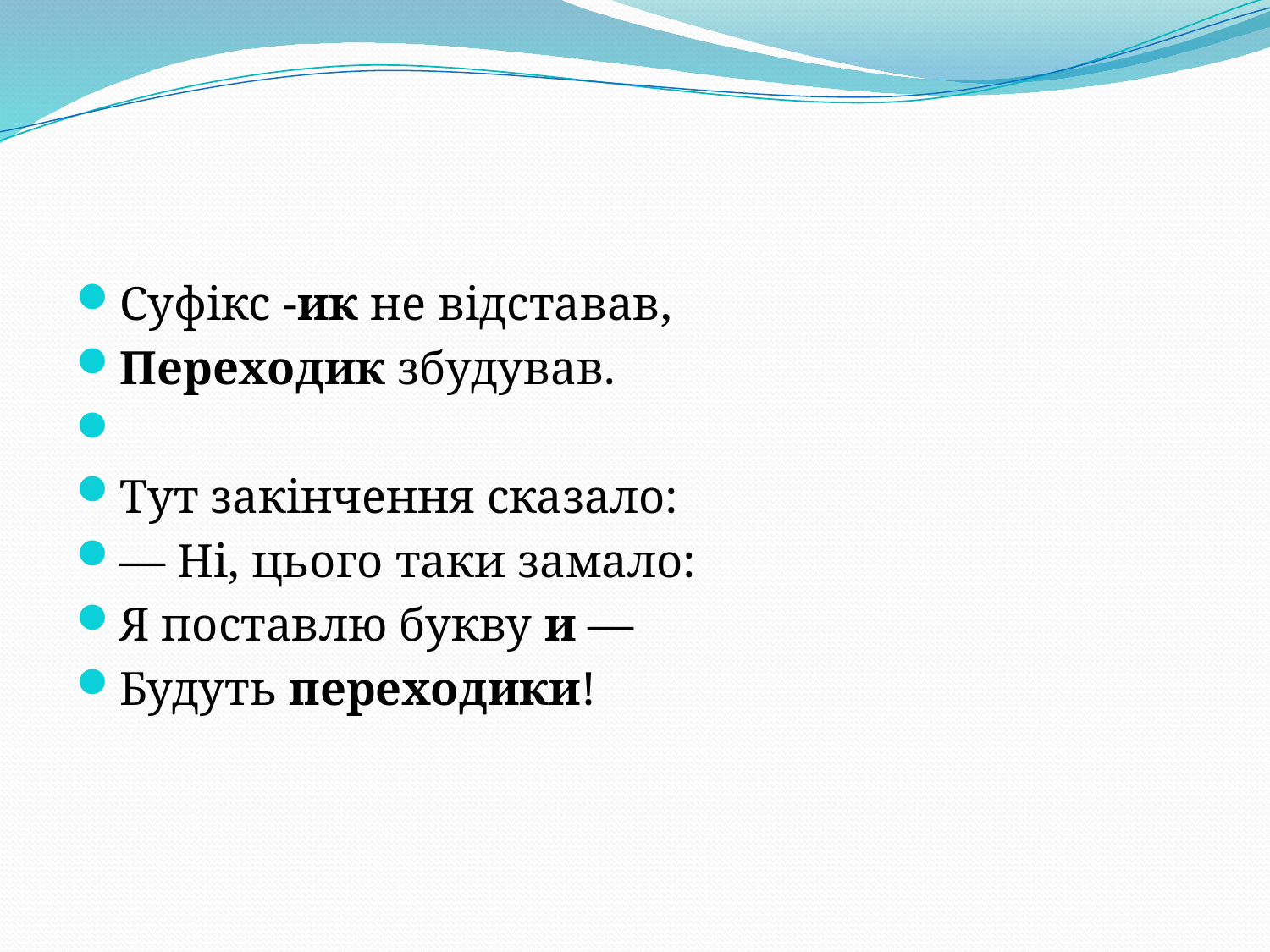

Суфiкс -ик не вiдставав,
Переходик збудував.

Тут закінчення сказало:
— Нi, цього таки замало:
Я поставлю букву и —
Будуть переходики!